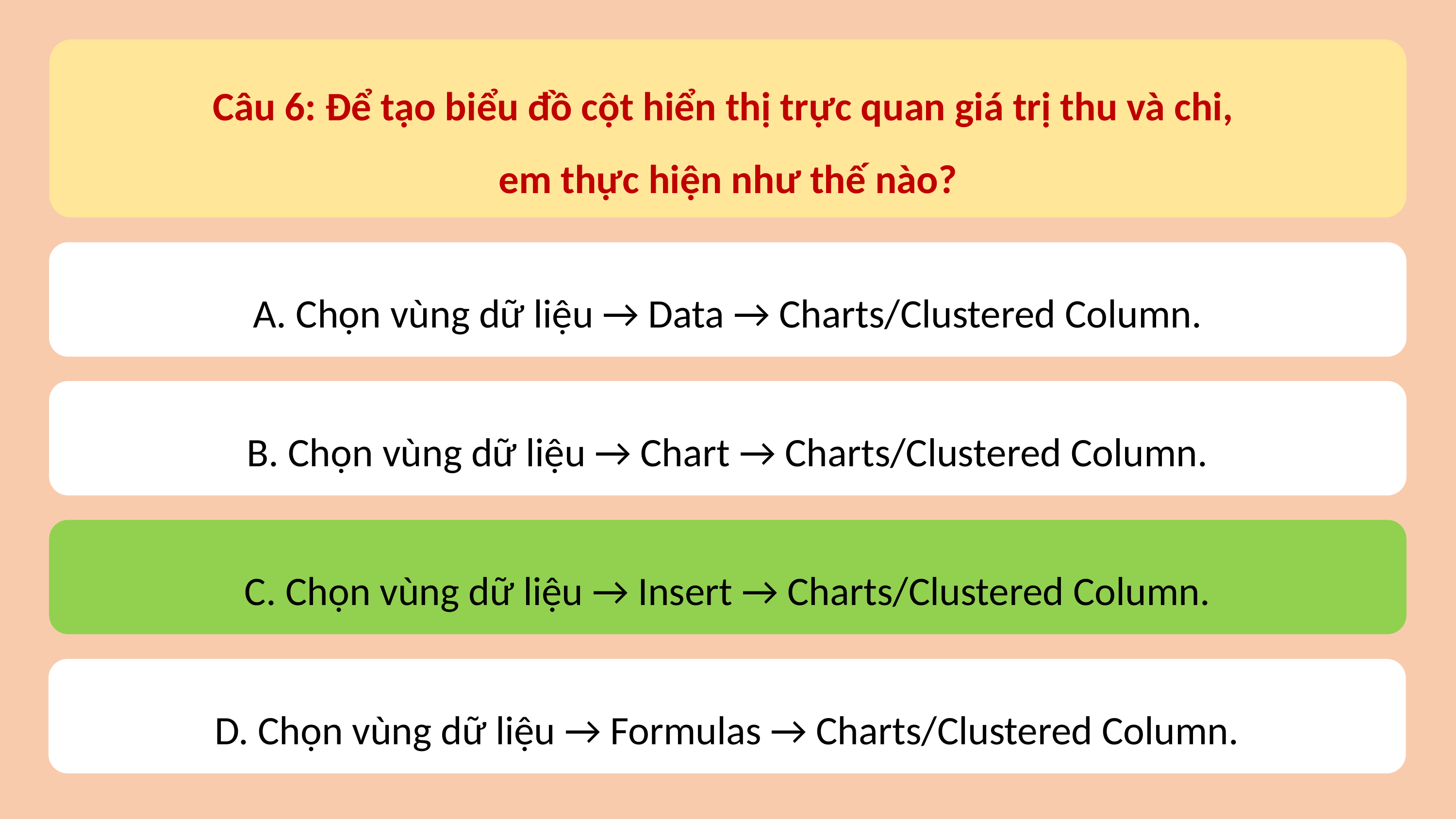

Câu 6: Để tạo biểu đồ cột hiển thị trực quan giá trị thu và chi,
em thực hiện như thế nào?
A. Chọn vùng dữ liệu → Data → Charts/Clustered Column.
B. Chọn vùng dữ liệu → Chart → Charts/Clustered Column.
C. Chọn vùng dữ liệu → Insert → Charts/Clustered Column.
C. Chọn vùng dữ liệu → Insert → Charts/Clustered Column.
D. Chọn vùng dữ liệu → Formulas → Charts/Clustered Column.